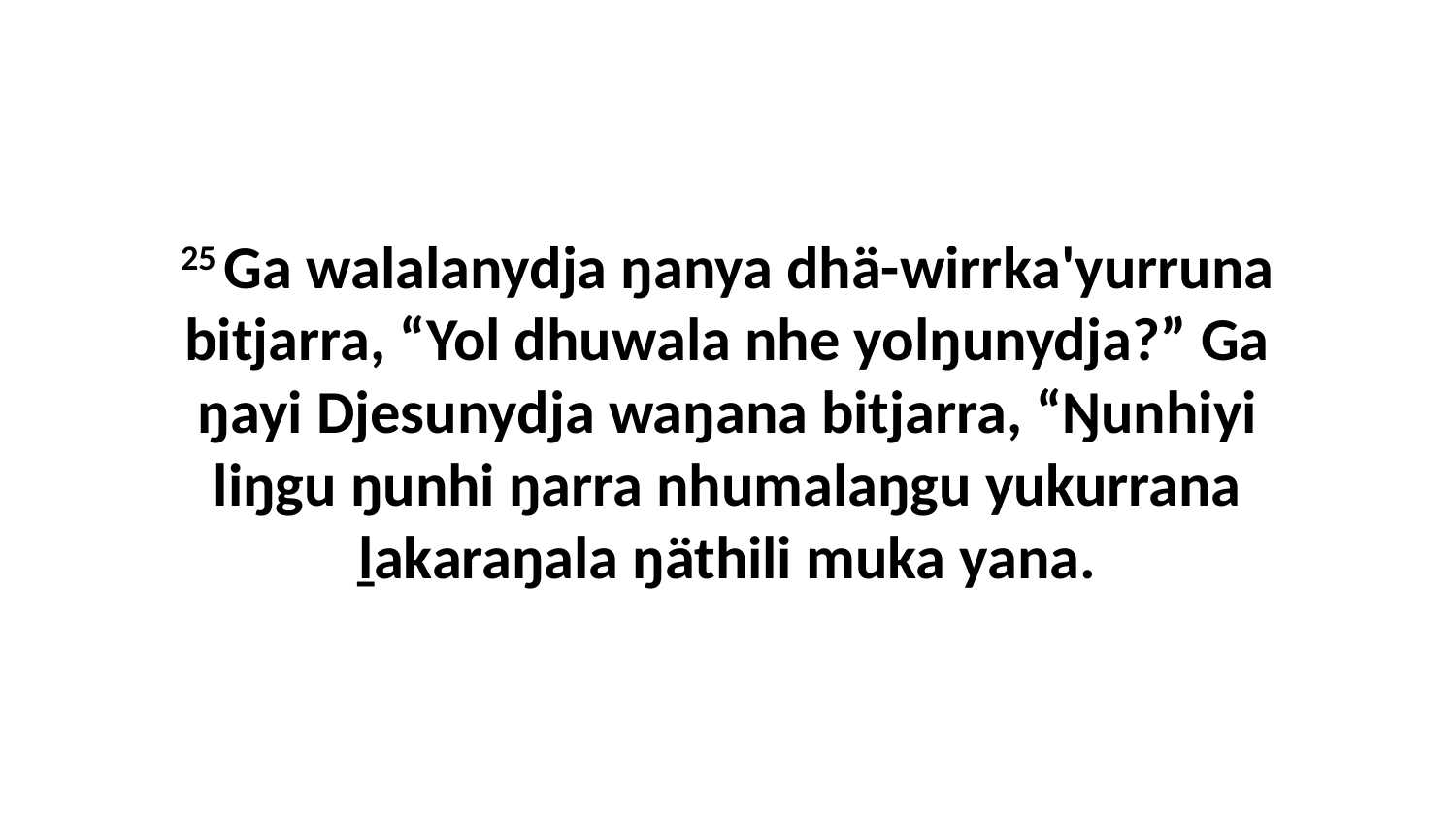

25 Ga walalanydja ŋanya dhä-wirrka'yurruna bitjarra, “Yol dhuwala nhe yolŋunydja?” Ga ŋayi Djesunydja waŋana bitjarra, “Ŋunhiyi liŋgu ŋunhi ŋarra nhumalaŋgu yukurrana ḻakaraŋala ŋäthili muka yana.